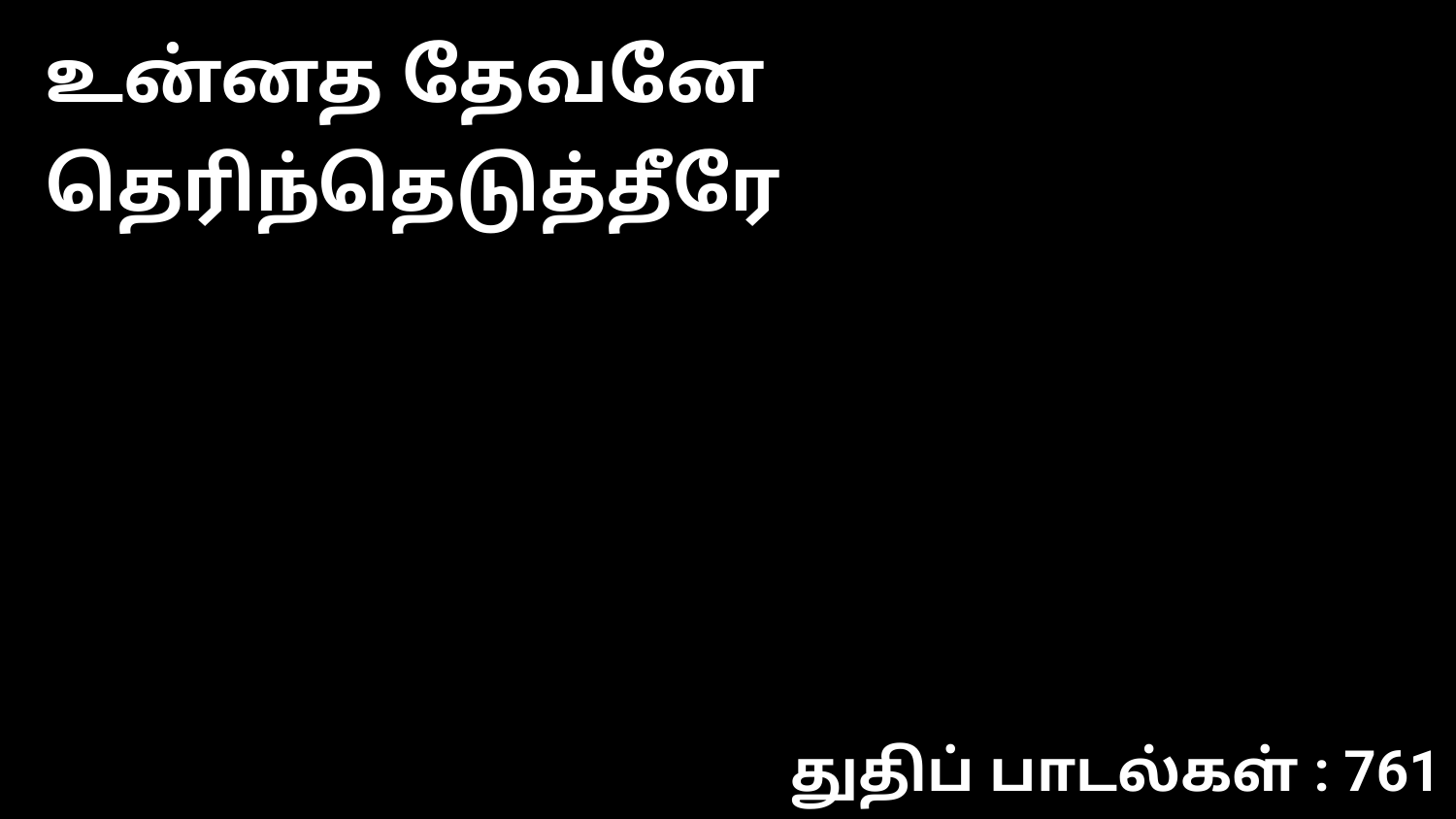

உன்னத தேவனே தெரிந்தெடுத்தீரே
துதிப் பாடல்கள் : 761